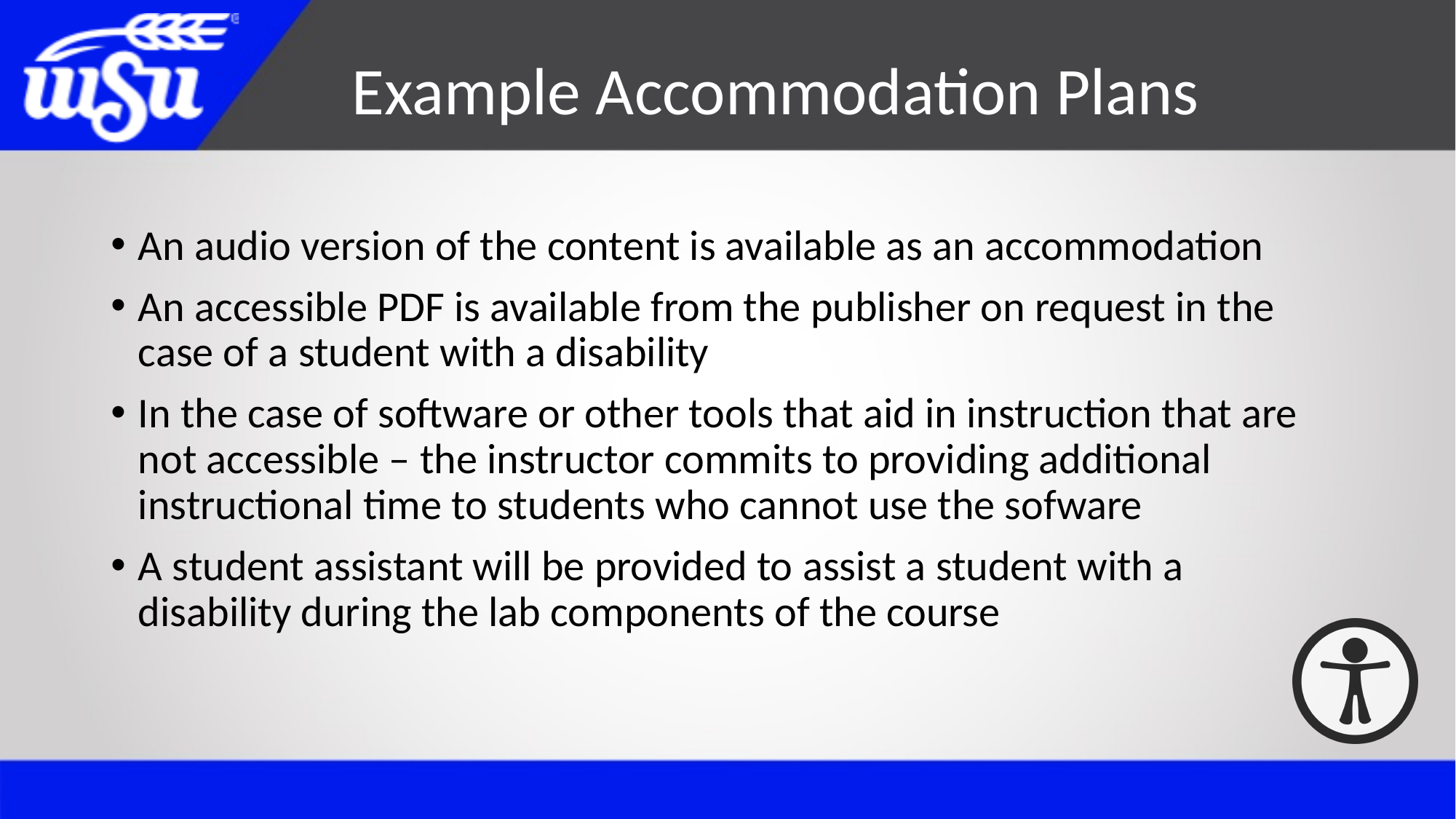

# Example Accommodation Plans
An audio version of the content is available as an accommodation
An accessible PDF is available from the publisher on request in the case of a student with a disability
In the case of software or other tools that aid in instruction that are not accessible – the instructor commits to providing additional instructional time to students who cannot use the sofware
A student assistant will be provided to assist a student with a disability during the lab components of the course